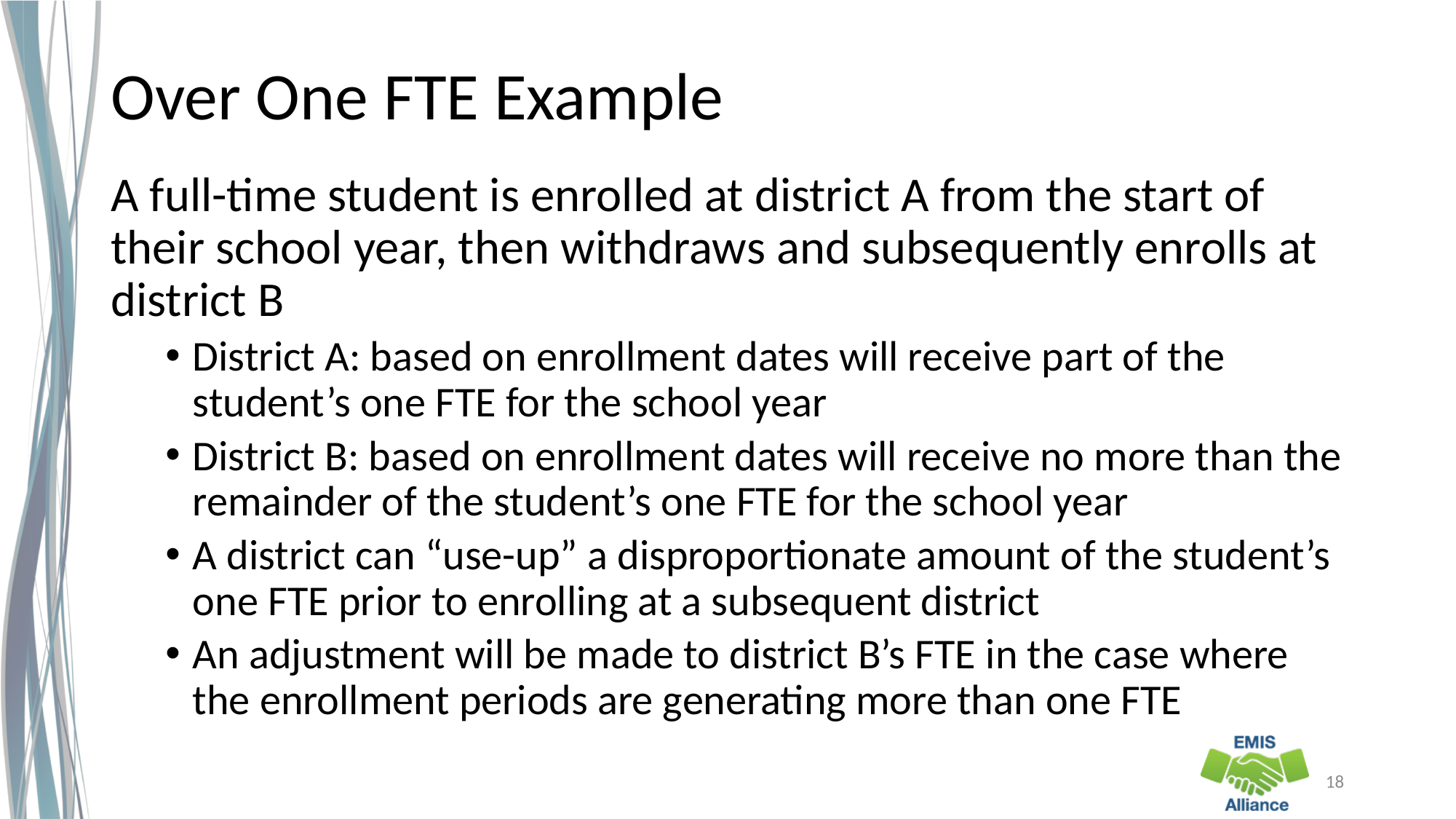

# Over One FTE Example
A full-time student is enrolled at district A from the start of their school year, then withdraws and subsequently enrolls at district B
District A: based on enrollment dates will receive part of the student’s one FTE for the school year
District B: based on enrollment dates will receive no more than the remainder of the student’s one FTE for the school year
A district can “use-up” a disproportionate amount of the student’s one FTE prior to enrolling at a subsequent district
An adjustment will be made to district B’s FTE in the case where the enrollment periods are generating more than one FTE
18